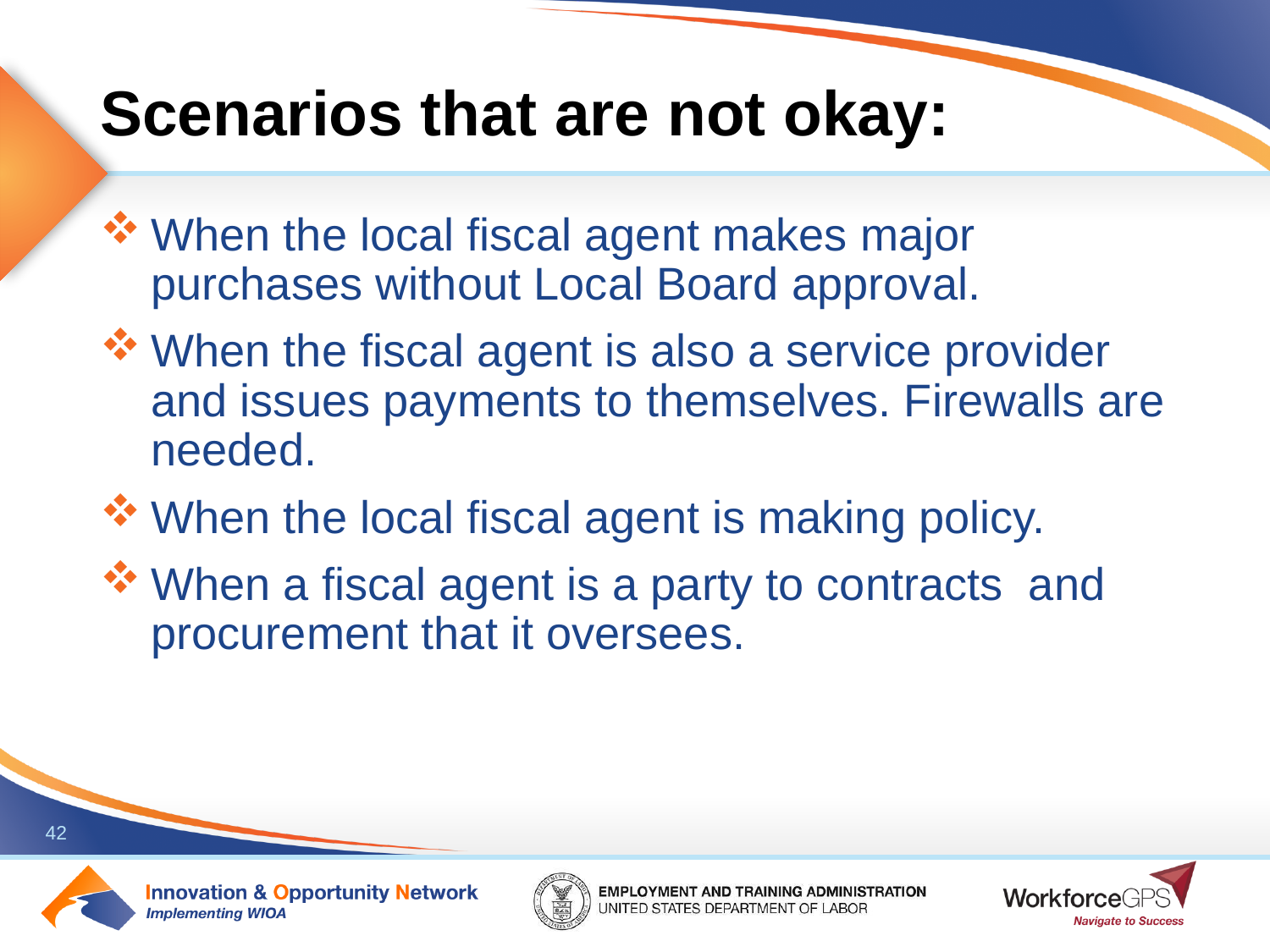

# Scenarios that are not okay:
When the local fiscal agent makes major purchases without Local Board approval.
When the fiscal agent is also a service provider and issues payments to themselves. Firewalls are needed.
When the local fiscal agent is making policy.
When a fiscal agent is a party to contracts  and procurement that it oversees.